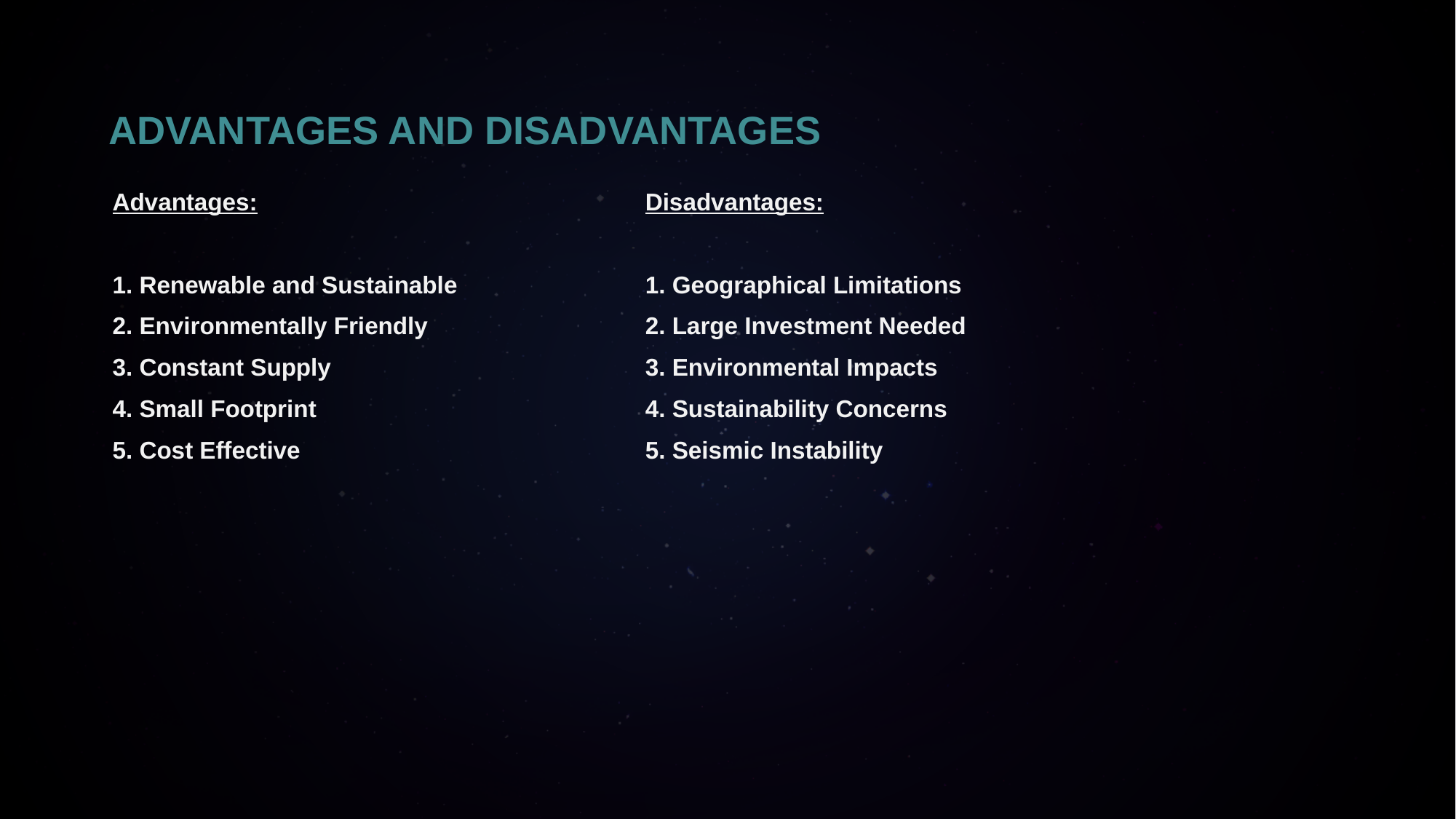

# ADVANTAGES AND DISADVANTAGES
Advantages:

1. Renewable and Sustainable
2. Environmentally Friendly
3. Constant Supply
4. Small Footprint
5. Cost Effective

Disadvantages:

1. Geographical Limitations
2. Large Investment Needed
3. Environmental Impacts
4. Sustainability Concerns
5. Seismic Instability